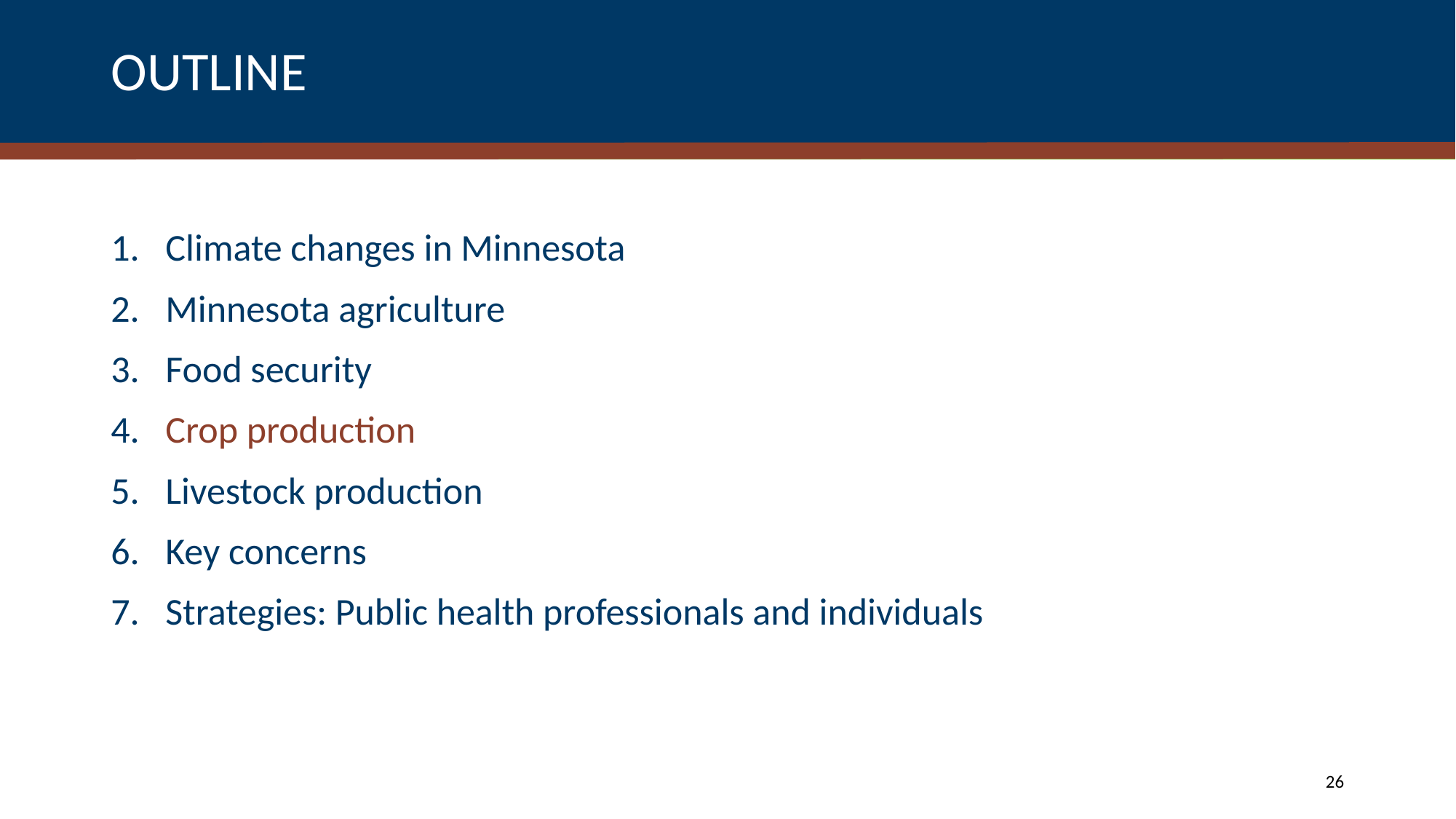

# OUTLINE
Climate changes in Minnesota
Minnesota agriculture
Food security
Crop production
Livestock production
Key concerns
Strategies: Public health professionals and individuals
26